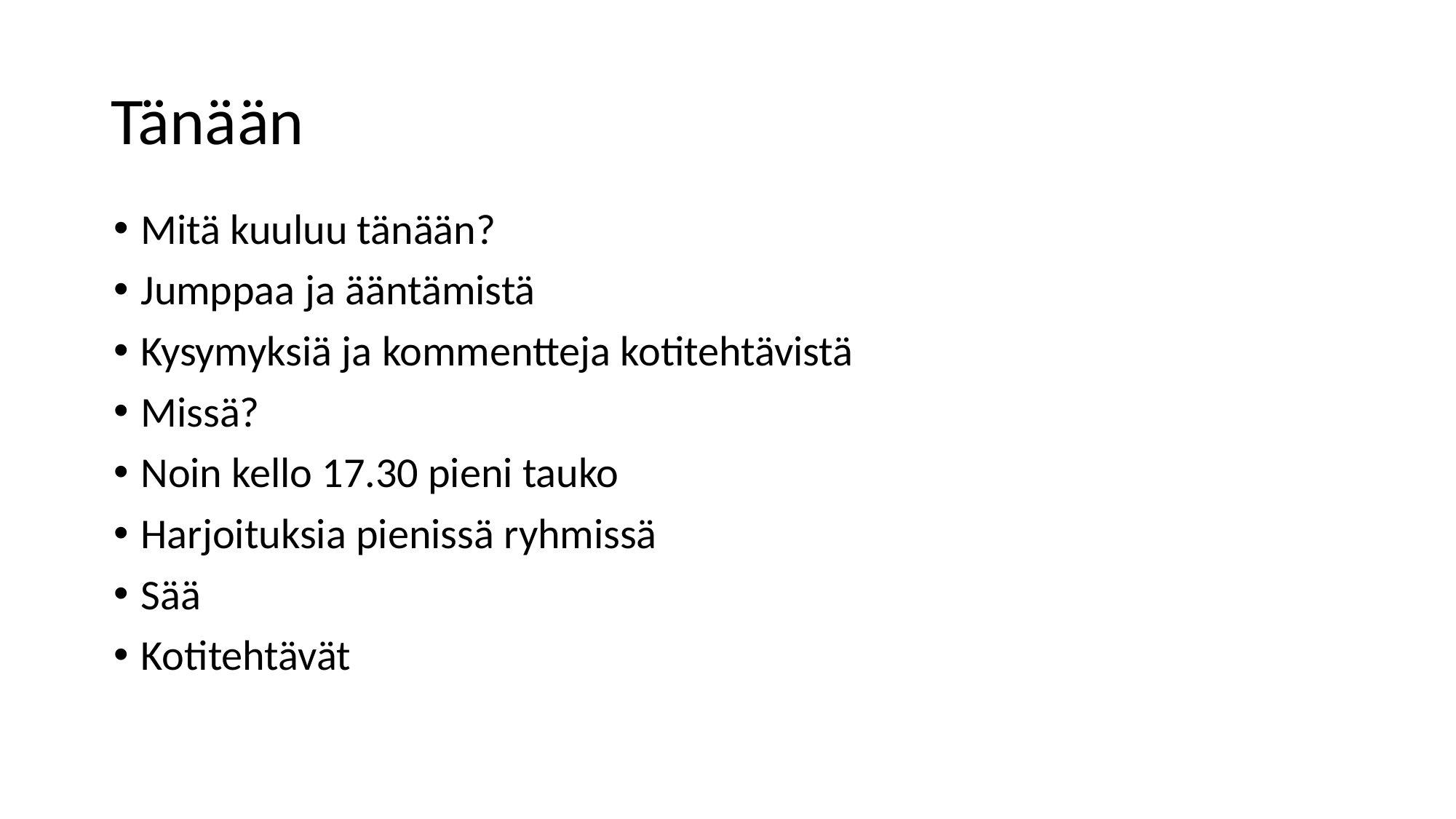

# Tänään
Mitä kuuluu tänään?
Jumppaa ja ääntämistä
Kysymyksiä ja kommentteja kotitehtävistä
Missä?
Noin kello 17.30 pieni tauko
Harjoituksia pienissä ryhmissä
Sää
Kotitehtävät